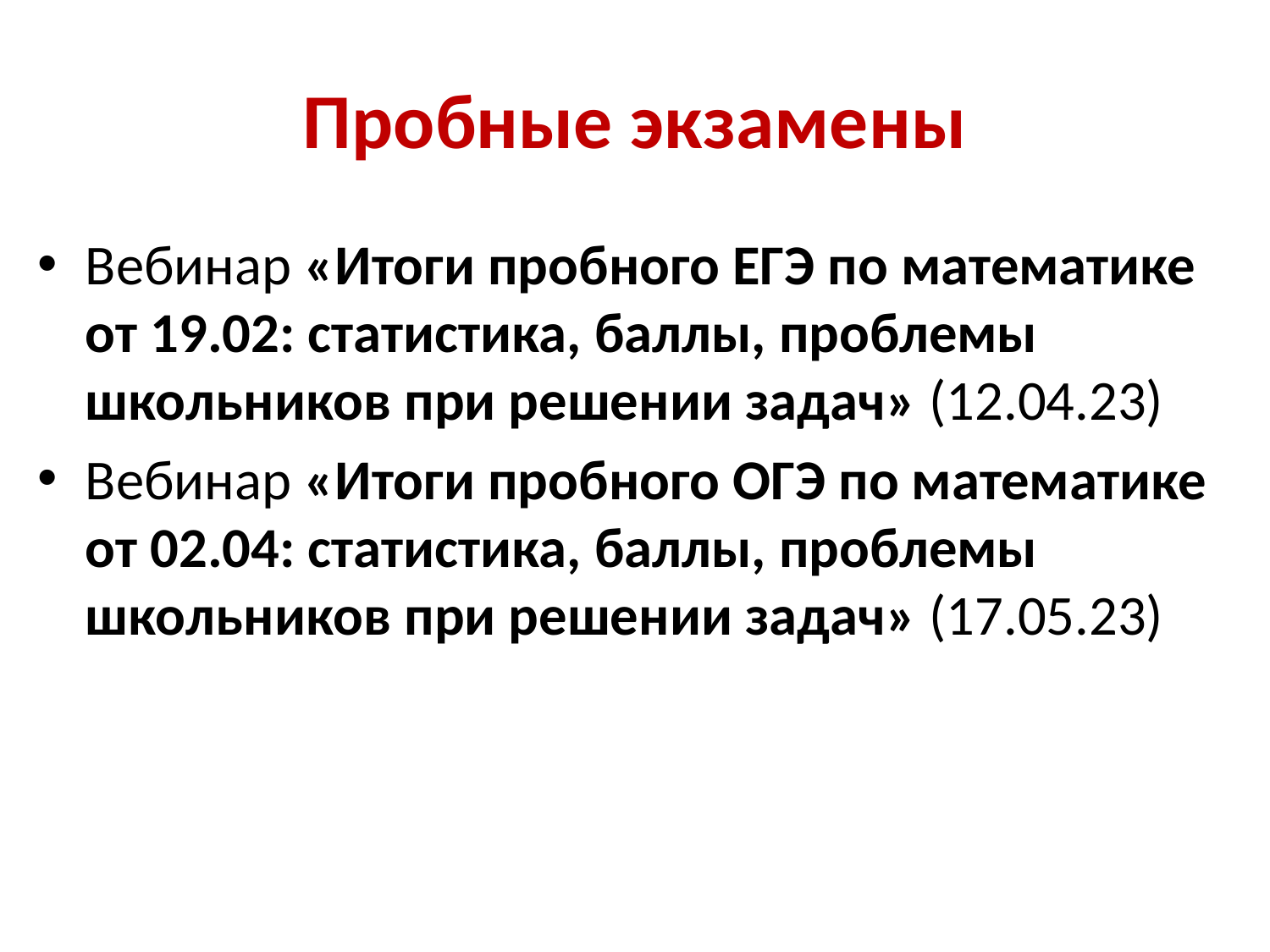

# Пробные экзамены
Вебинар «Итоги пробного ЕГЭ по математике от 19.02: статистика, баллы, проблемы школьников при решении задач» (12.04.23)
Вебинар «Итоги пробного ОГЭ по математике от 02.04: статистика, баллы, проблемы школьников при решении задач» (17.05.23)